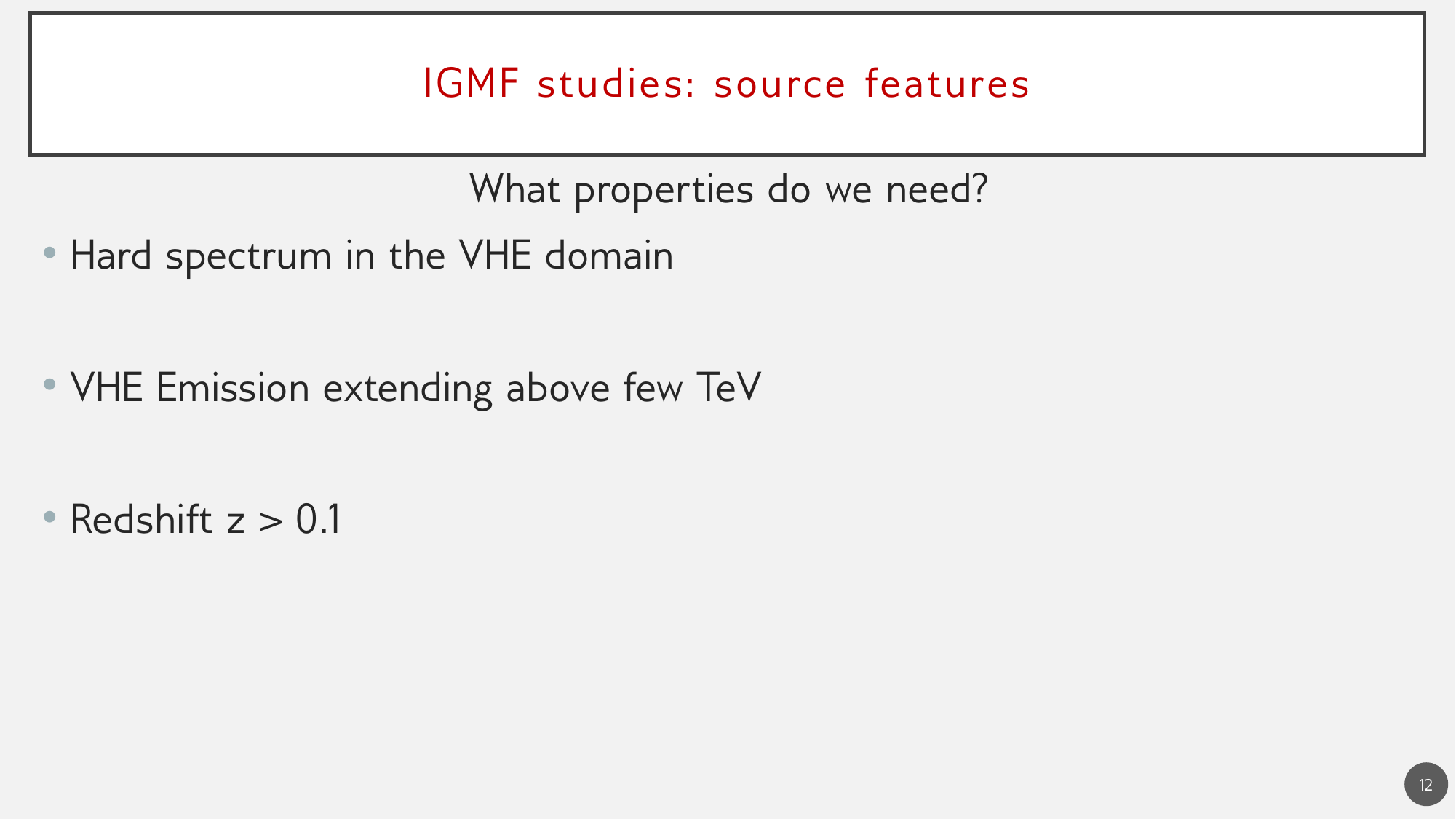

# IGMF studies: source features
What properties do we need?
Hard spectrum in the VHE domain

VHE Emission extending above few TeV

Redshift z > 0.1

12